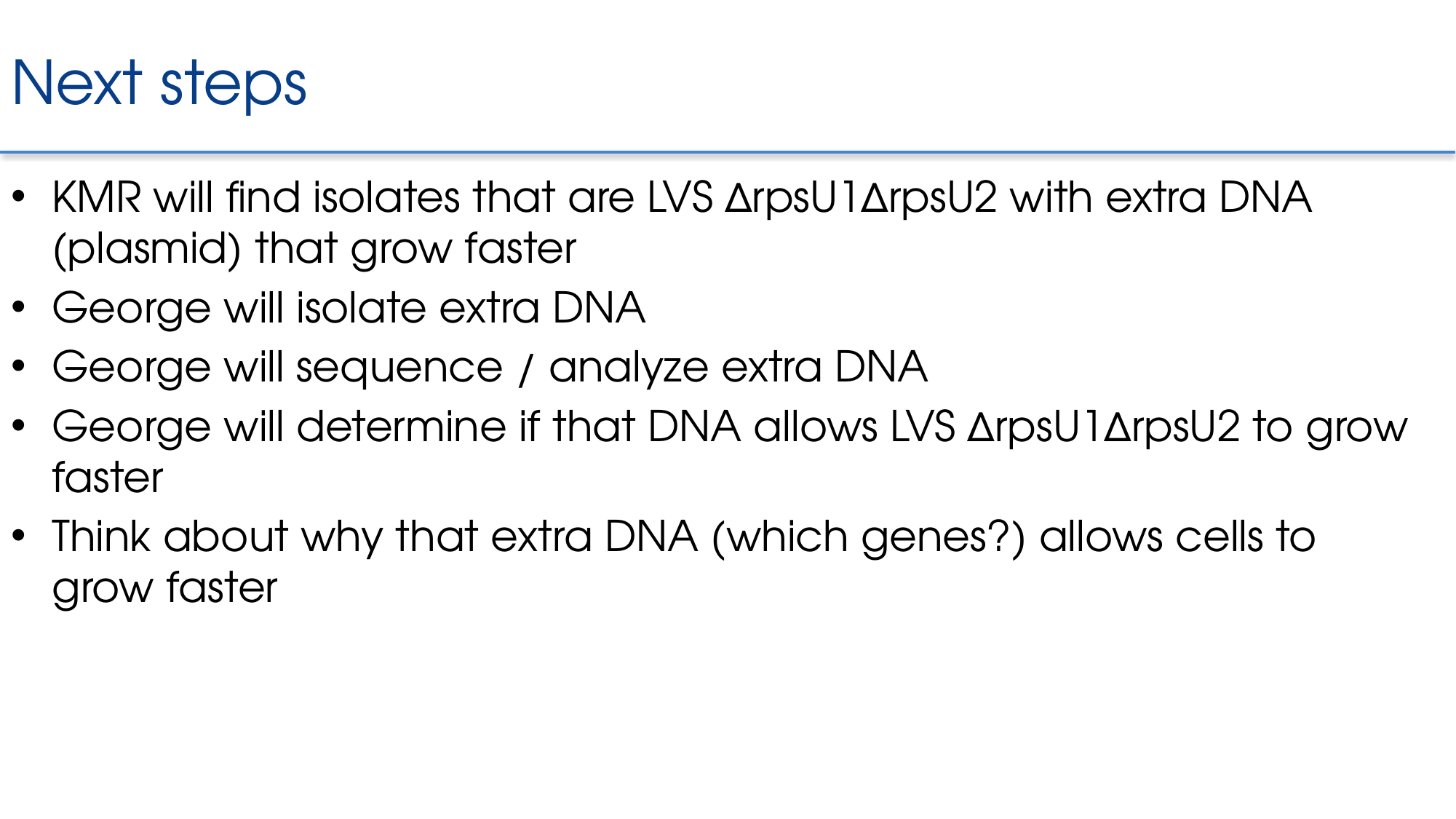

# Next steps
KMR will find isolates that are LVS ∆rpsU1∆rpsU2 with extra DNA (plasmid) that grow faster
George will isolate extra DNA
George will sequence / analyze extra DNA
George will determine if that DNA allows LVS ∆rpsU1∆rpsU2 to grow faster
Think about why that extra DNA (which genes?) allows cells to grow faster